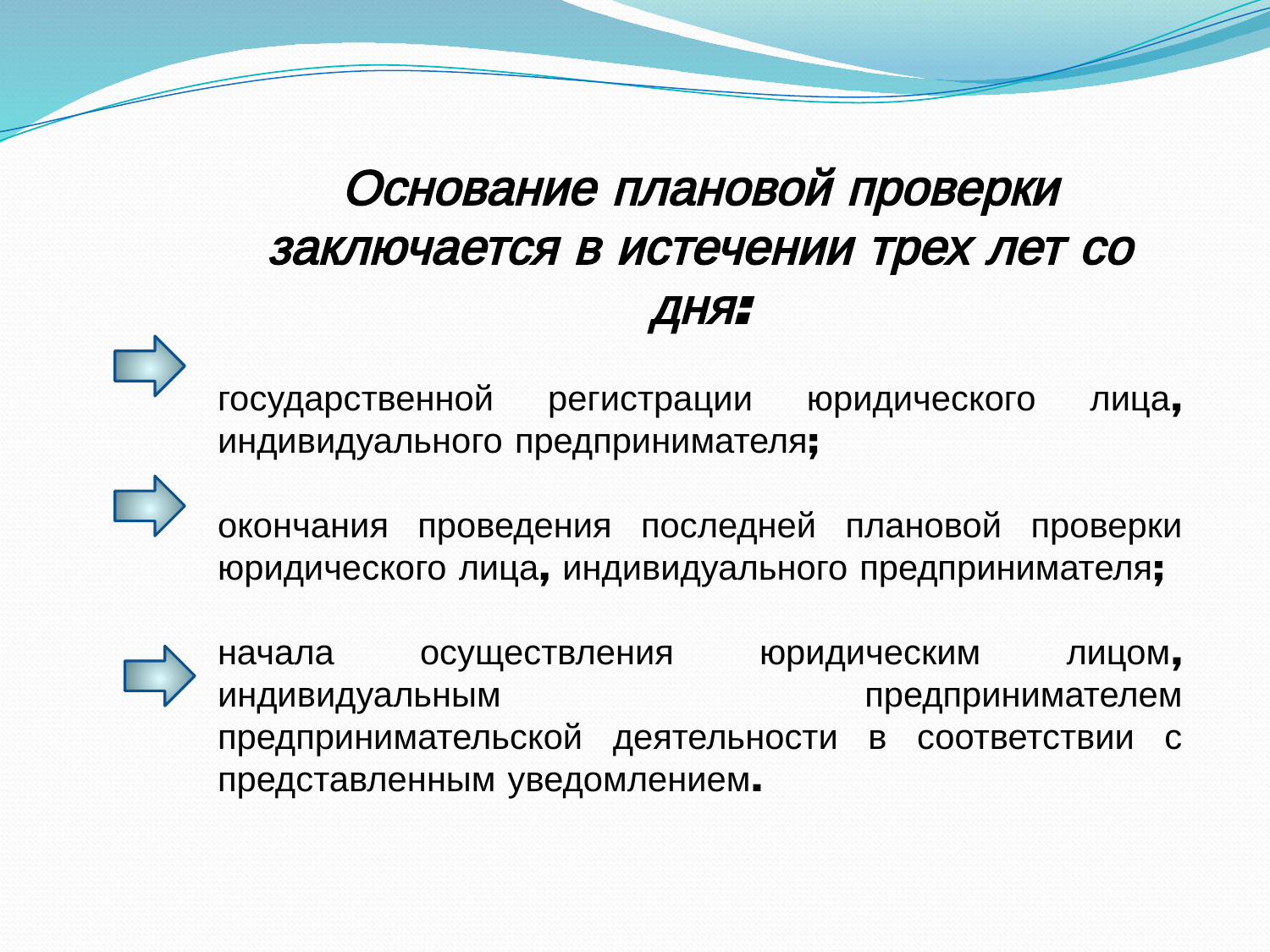

Основание плановой проверки заключается в истечении трех лет со дня:

государственной регистрации юридического лица, индивидуального предпринимателя;

окончания проведения последней плановой проверки юридического лица, индивидуального предпринимателя;

начала осуществления юридическим лицом, индивидуальным предпринимателем предпринимательской деятельности в соответствии с представленным уведомлением.